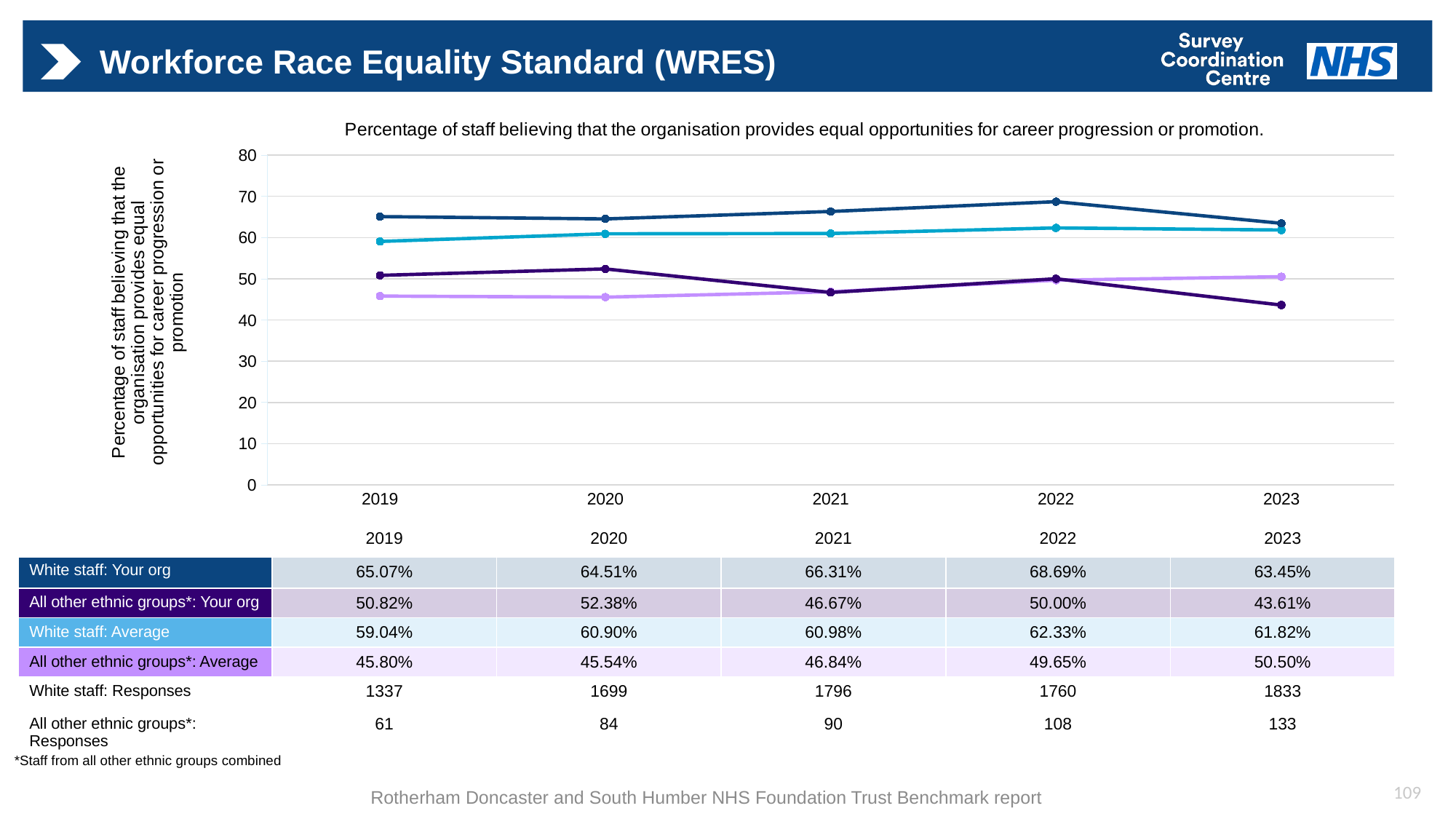

# Workforce Race Equality Standard (WRES)

### Chart: Percentage of staff believing that the organisation provides equal opportunities for career progression or promotion.

| Category | White: Average | BME: Average | White: Your org | BME: Your org |
|---|---|---|---|---|
| 2019 | 59.042984590429846 | 45.795443313235154 | 65.07105459985041 | 50.81967213114754 |
| 2020 | 60.89683472643993 | 45.53571428571428 | 64.50853443201883 | 52.38095238095239 |
| 2021 | 60.97859327217125 | 46.83972911963883 | 66.31403118040089 | 46.666666666666664 |
| 2022 | 62.328139321723185 | 49.64594807238395 | 68.69318181818181 | 50.0 |
| 2023 | 61.820480404551205 | 50.495049504950494 | 63.44789961811238 | 43.60902255639097 |
|  | 2019 | 2020 | 2021 | 2022 | 2023 |
| --- | --- | --- | --- | --- | --- |
| White staff: Your org | 65.07% | 64.51% | 66.31% | 68.69% | 63.45% |
| All other ethnic groups\*: Your org | 50.82% | 52.38% | 46.67% | 50.00% | 43.61% |
| White staff: Average | 59.04% | 60.90% | 60.98% | 62.33% | 61.82% |
| All other ethnic groups\*: Average | 45.80% | 45.54% | 46.84% | 49.65% | 50.50% |
| White staff: Responses | 1337 | 1699 | 1796 | 1760 | 1833 |
| All other ethnic groups\*: Responses | 61 | 84 | 90 | 108 | 133 |
*Staff from all other ethnic groups combined
109
Rotherham Doncaster and South Humber NHS Foundation Trust Benchmark report